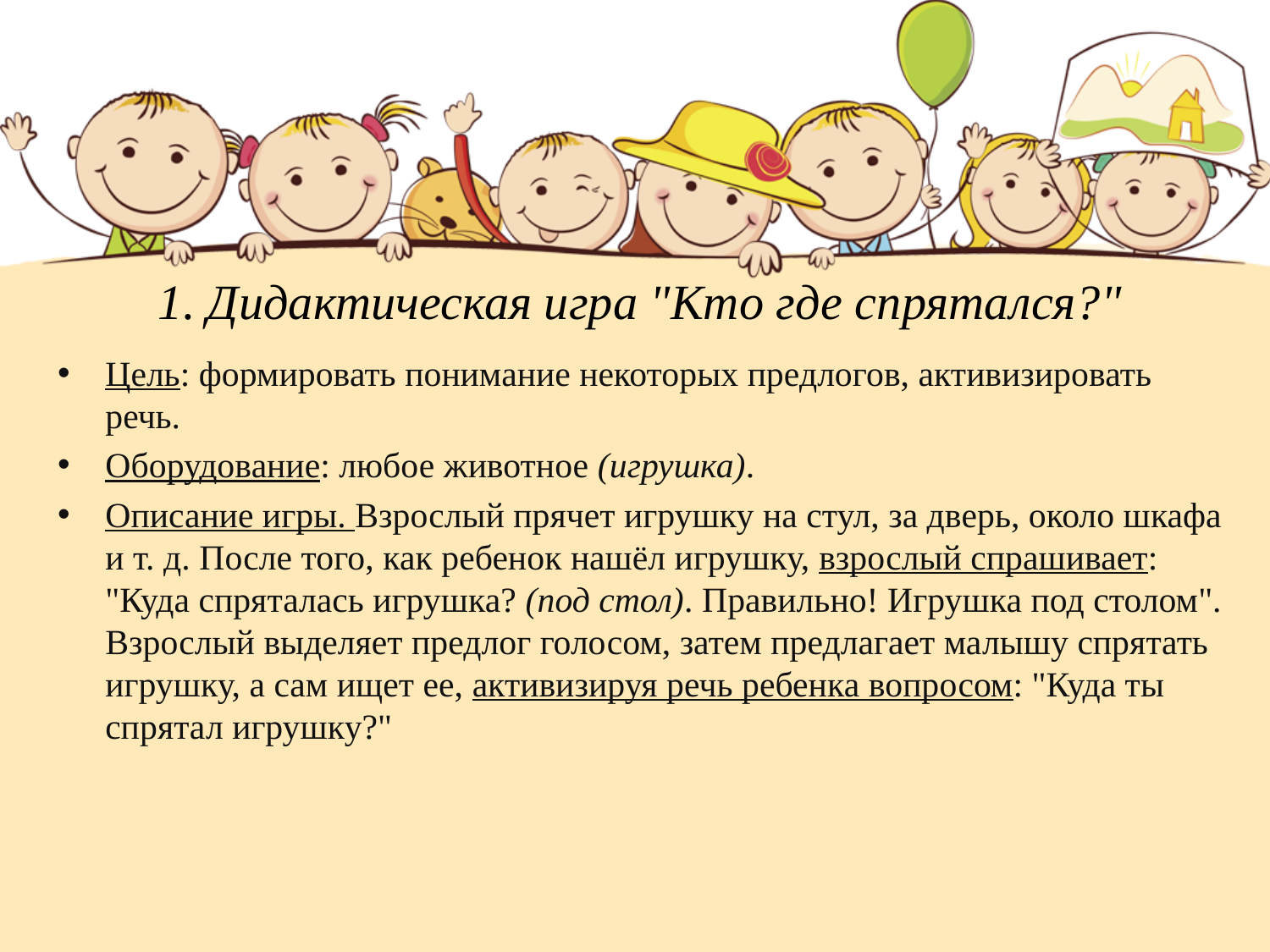

Цель: формировать понимание некоторых предлогов, активизировать речь.
Оборудование: любое животное (игрушка).
Описание игры. Взрослый прячет игрушку на стул, за дверь, около шкафа и т. д. После того, как ребенок нашёл игрушку, взрослый спрашивает: "Куда спряталась игрушка? (под стол). Правильно! Игрушка под столом". Взрослый выделяет предлог голосом, затем предлагает малышу спрятать игрушку, а сам ищет ее, активизируя речь ребенка вопросом: "Куда ты спрятал игрушку?"

# 1. Дидактическая игра "Кто где спрятался?"